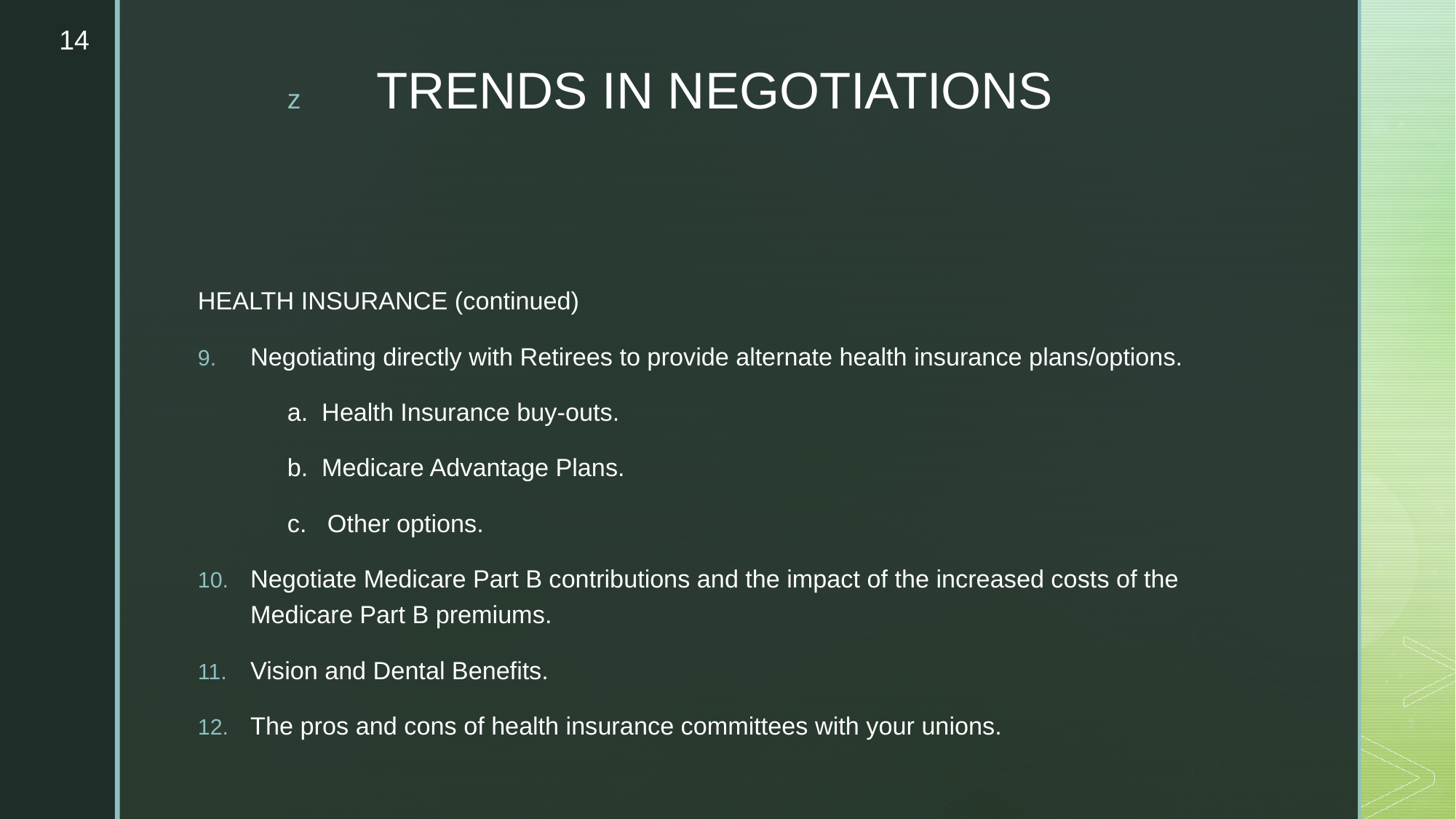

14
# TRENDS IN NEGOTIATIONS
HEALTH INSURANCE (continued)
Negotiating directly with Retirees to provide alternate health insurance plans/options.
	a.  Health Insurance buy-outs.
	b.  Medicare Advantage Plans.
	c.   Other options.
Negotiate Medicare Part B contributions and the impact of the increased costs of the Medicare Part B premiums.
Vision and Dental Benefits.
The pros and cons of health insurance committees with your unions.